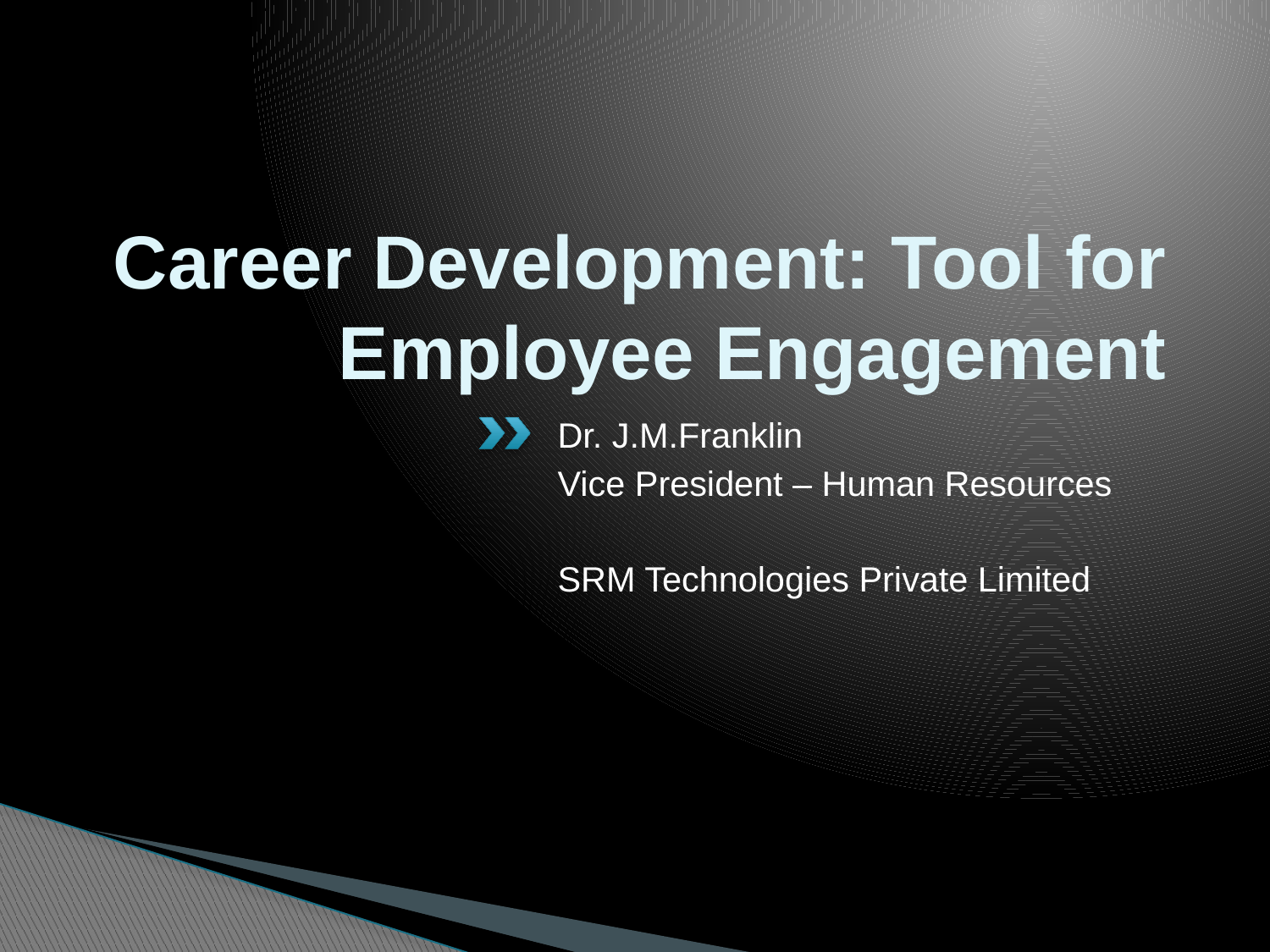

# Career Development: Tool for Employee Engagement
Dr. J.M.Franklin
Vice President – Human Resources

SRM Technologies Private Limited